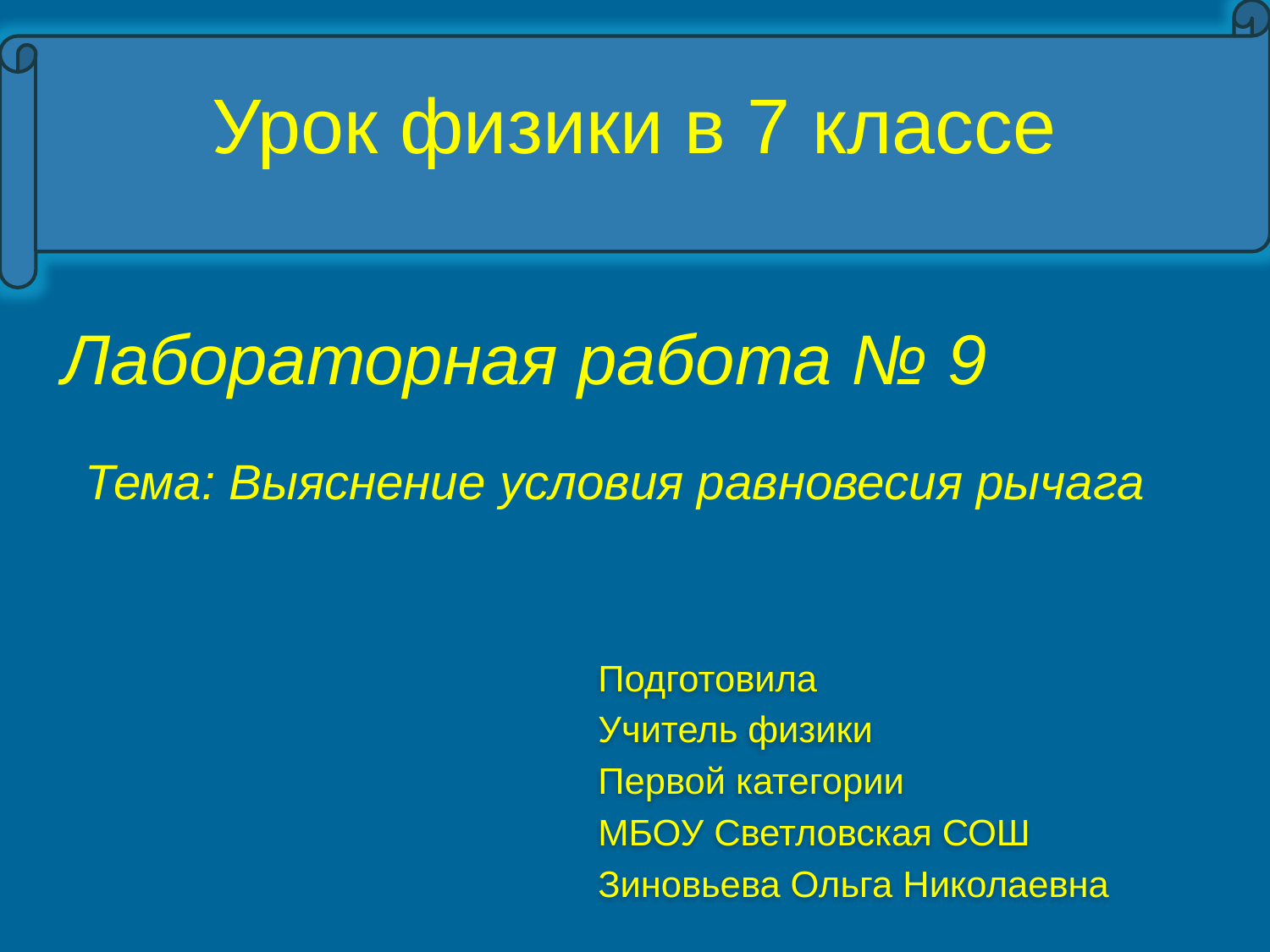

# Урок физики в 7 классе

Лабораторная работа № 9

Тема: Выяснение условия равновесия рычага

Подготовила
Учитель физики
Первой категории
МБОУ Светловская СОШ
Зиновьева Ольга Николаевна